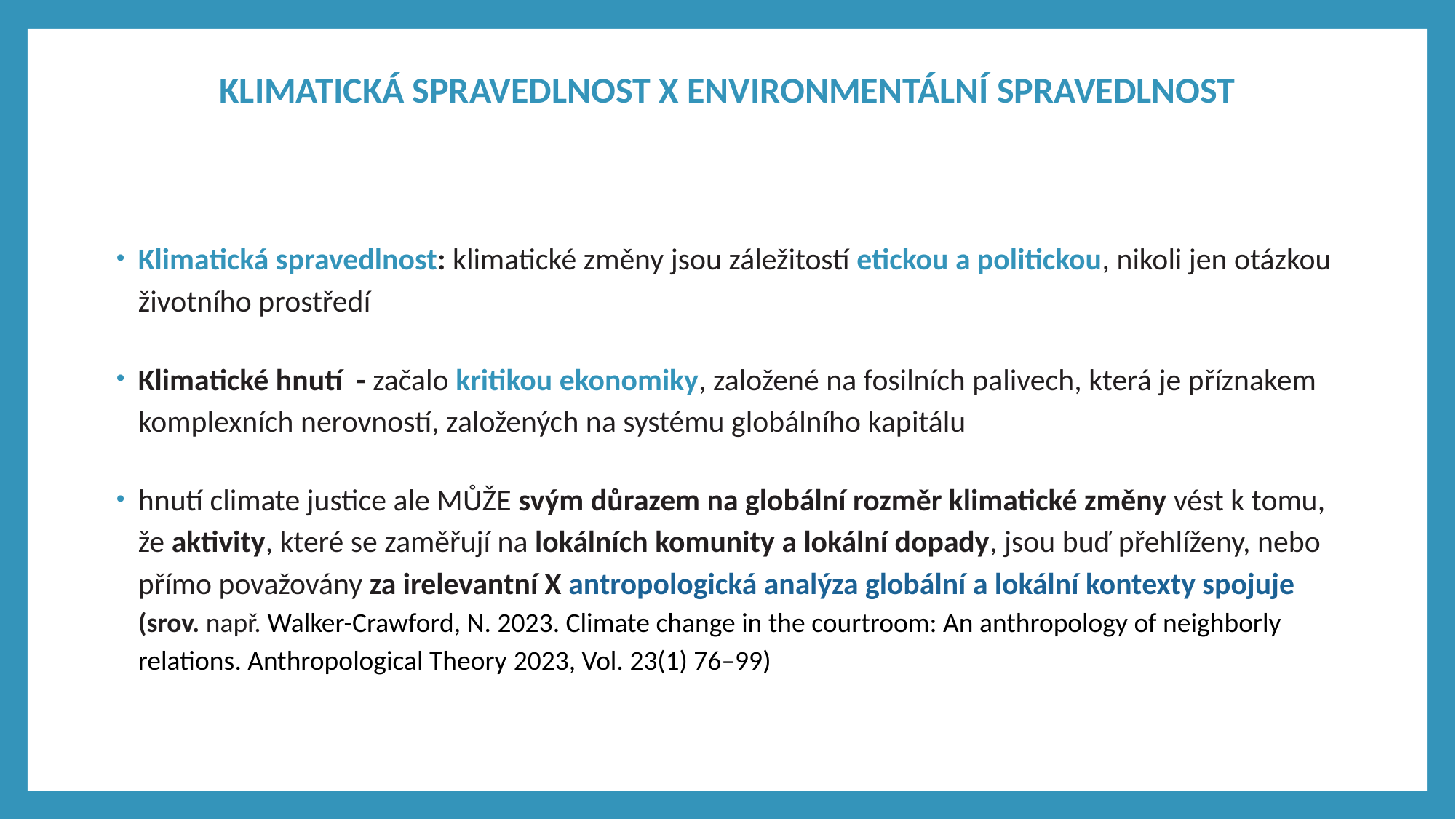

# KLIMATICKÁ SPRAVEDLNOST X ENVIRONMENTÁLNÍ SPRAVEDLNOST

Klimatická spravedlnost: klimatické změny jsou záležitostí etickou a politickou, nikoli jen otázkou životního prostředí
Klimatické hnutí  - začalo kritikou ekonomiky, založené na fosilních palivech, která je příznakem komplexních nerovností, založených na systému globálního kapitálu
hnutí climate justice ale MŮŽE svým důrazem na globální rozměr klimatické změny vést k tomu, že aktivity, které se zaměřují na lokálních komunity a lokální dopady, jsou buď přehlíženy, nebo přímo považovány za irelevantní X antropologická analýza globální a lokální kontexty spojuje
(srov. např. Walker-Crawford, N. 2023. Climate change in the courtroom: An anthropology of neighborly relations. Anthropological Theory 2023, Vol. 23(1) 76–99)